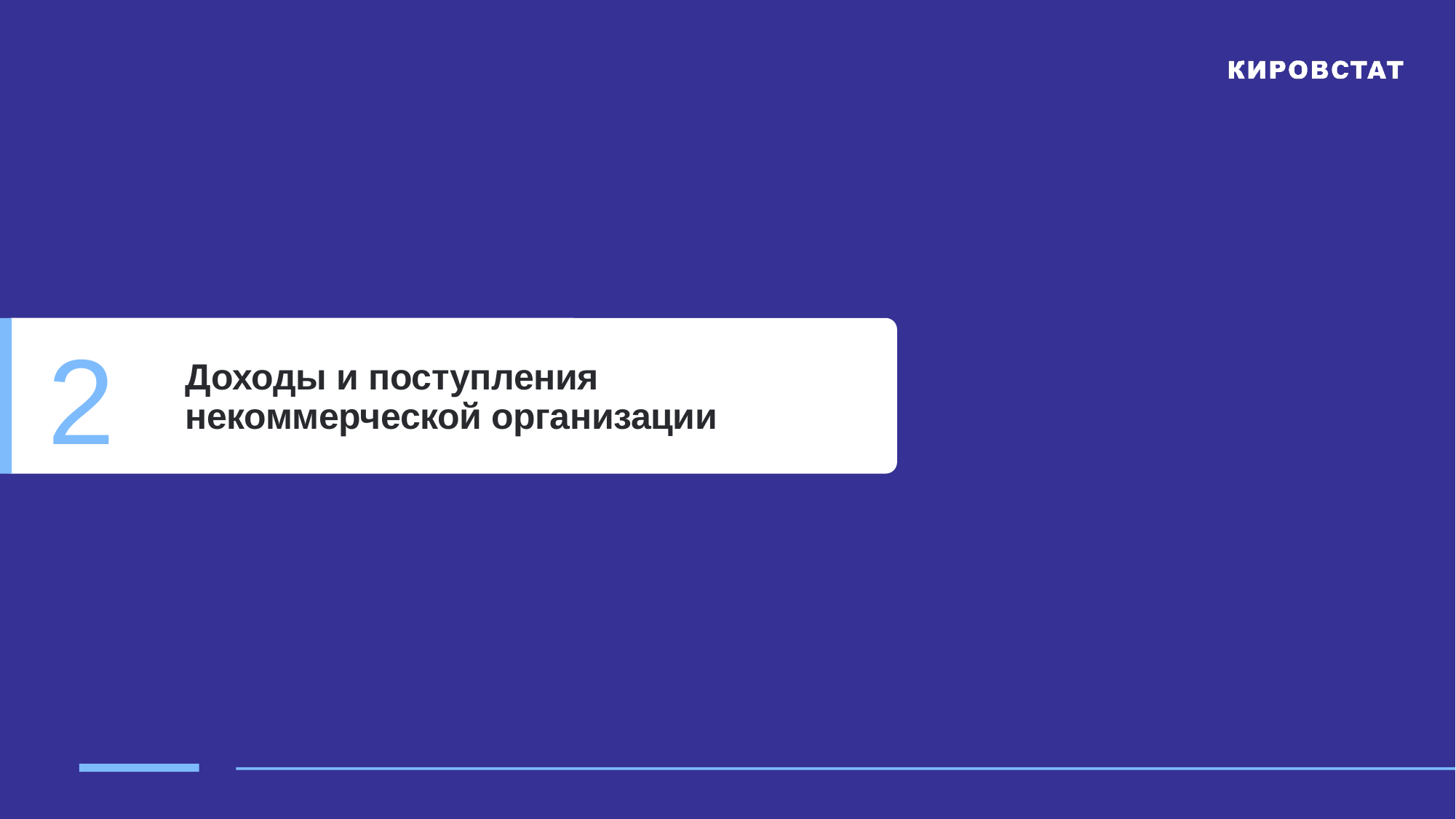

# 2
Доходы и поступления некоммерческой организации